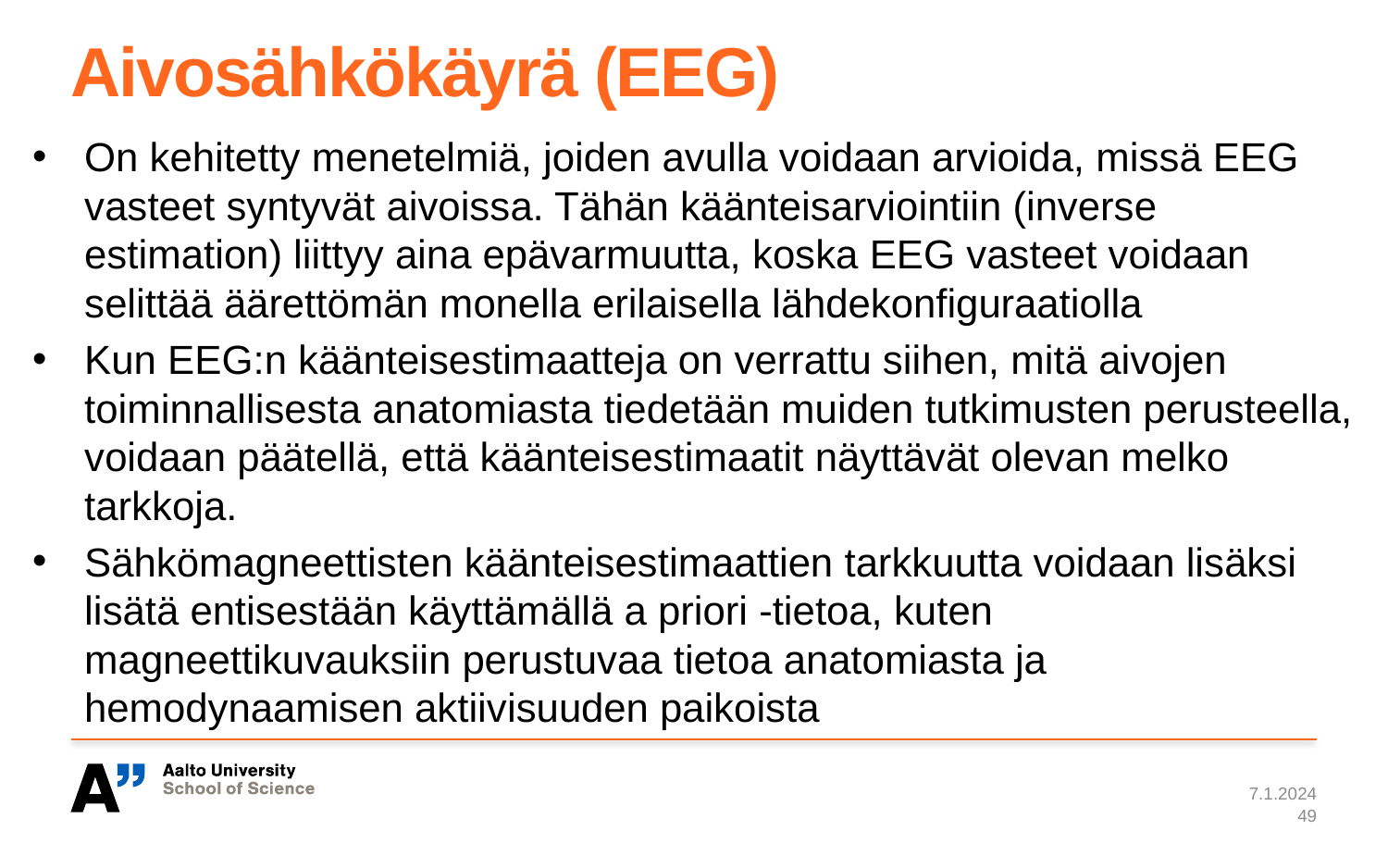

# Aivosähkökäyrä (EEG)
On kehitetty menetelmiä, joiden avulla voidaan arvioida, missä EEG vasteet syntyvät aivoissa. Tähän käänteisarviointiin (inverse estimation) liittyy aina epävarmuutta, koska EEG vasteet voidaan selittää äärettömän monella erilaisella lähdekonfiguraatiolla
Kun EEG:n käänteisestimaatteja on verrattu siihen, mitä aivojen toiminnallisesta anatomiasta tiedetään muiden tutkimusten perusteella, voidaan päätellä, että käänteisestimaatit näyttävät olevan melko tarkkoja.
Sähkömagneettisten käänteisestimaattien tarkkuutta voidaan lisäksi lisätä entisestään käyttämällä a priori -tietoa, kuten magneettikuvauksiin perustuvaa tietoa anatomiasta ja hemodynaamisen aktiivisuuden paikoista
7.1.2024
49